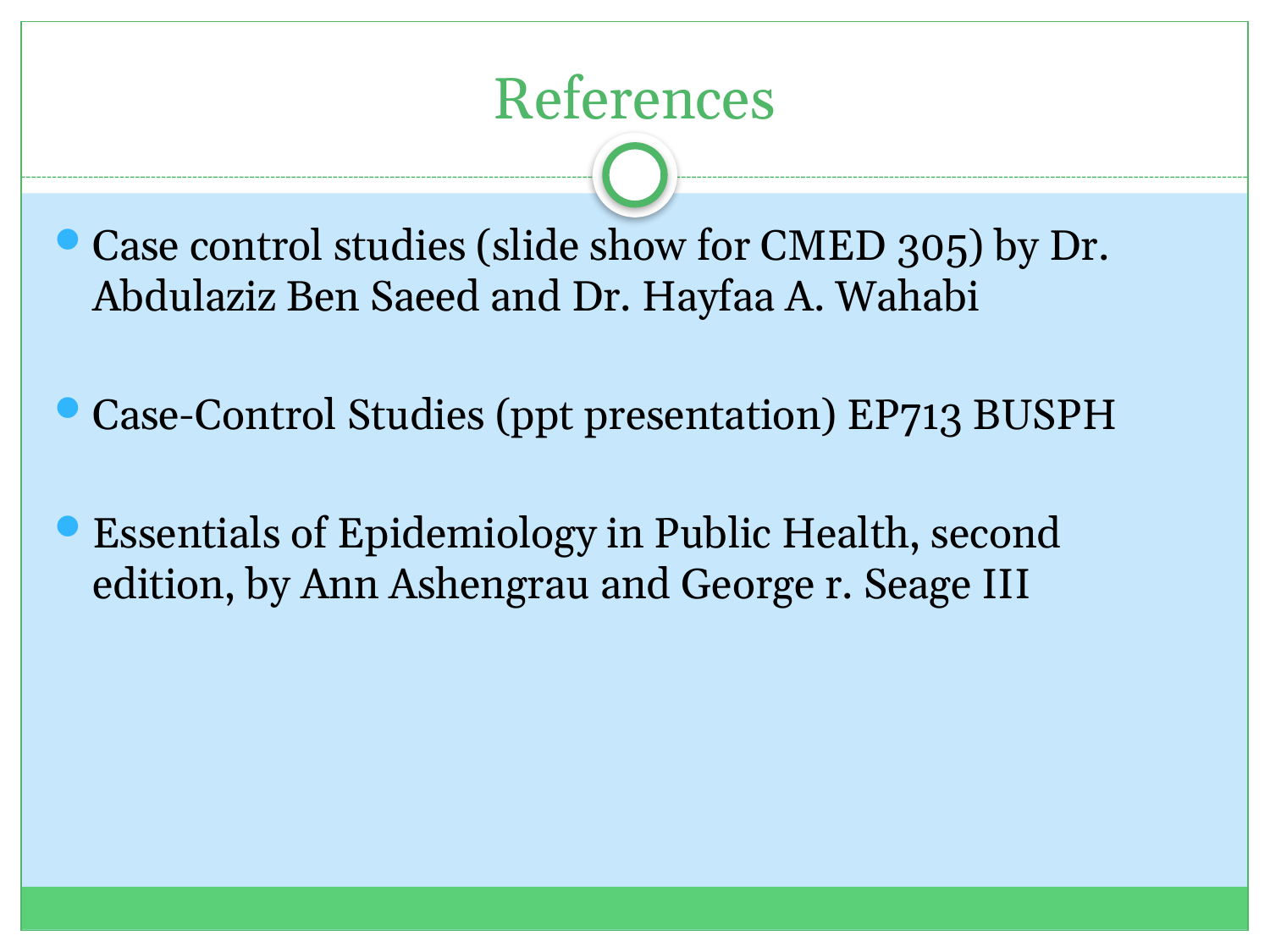

# References
Case control studies (slide show for CMED 305) by Dr. Abdulaziz Ben Saeed and Dr. Hayfaa A. Wahabi

Case-Control Studies (ppt presentation) EP713 BUSPH

Essentials of Epidemiology in Public Health, second edition, by Ann Ashengrau and George r. Seage III